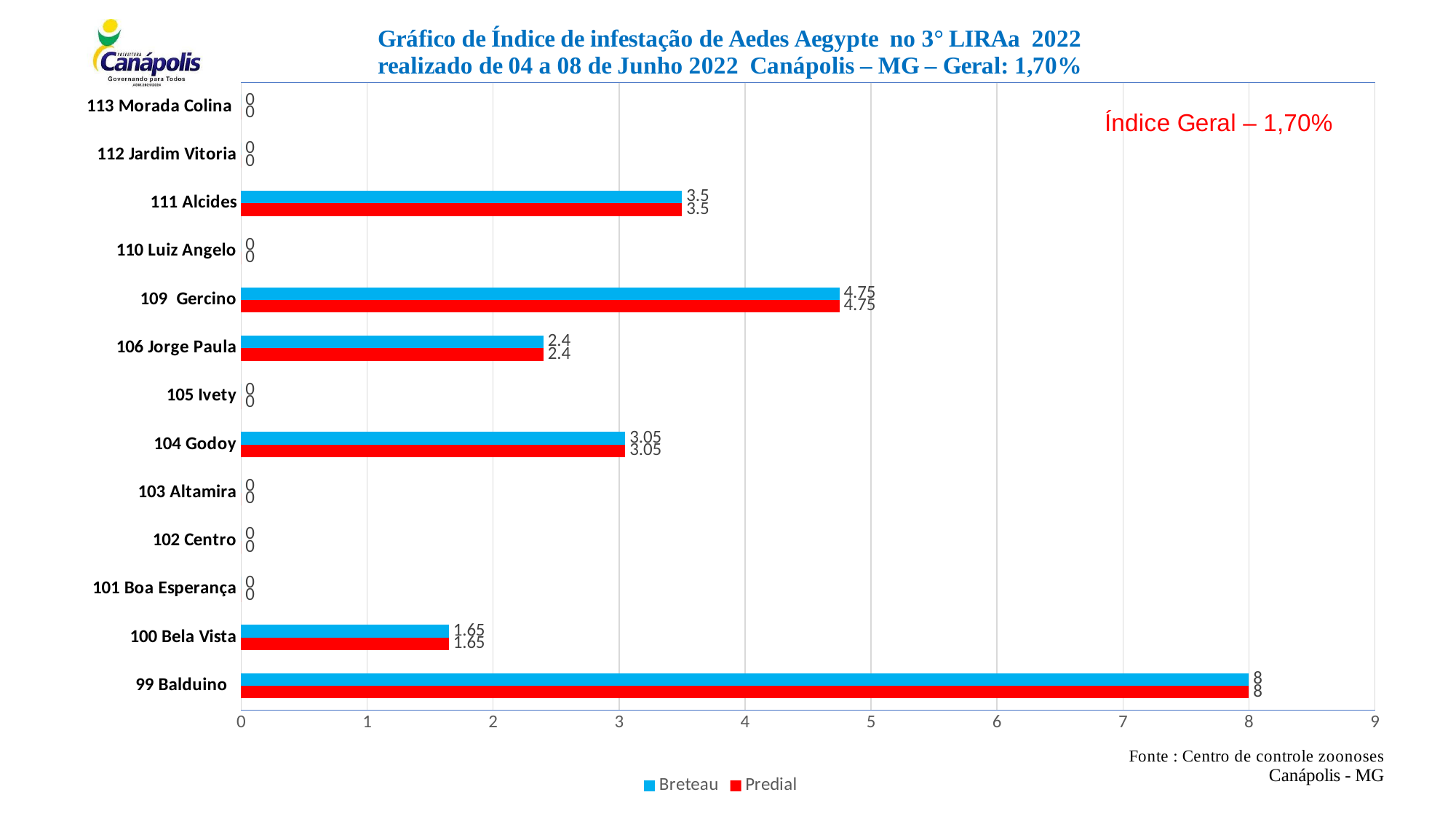

### Chart

| Category | Predial | Breteau |
|---|---|---|
| 99 Balduino   | 8.0 | 8.0 |
| 100 Bela Vista | 1.65 | 1.65 |
| 101 Boa Esperança | 0.0 | 0.0 |
| 102 Centro | 0.0 | 0.0 |
| 103 Altamira | 0.0 | 0.0 |
| 104 Godoy | 3.05 | 3.05 |
| 105 Ivety | 0.0 | 0.0 |
| 106 Jorge Paula | 2.4 | 2.4 |
| 109  Gercino | 4.75 | 4.75 |
| 110 Luiz Angelo | 0.0 | 0.0 |
| 111 Alcides | 3.5 | 3.5 |
| 112 Jardim Vitoria | 0.0 | 0.0 |
| 113 Morada Colina  | 0.0 | 0.0 |